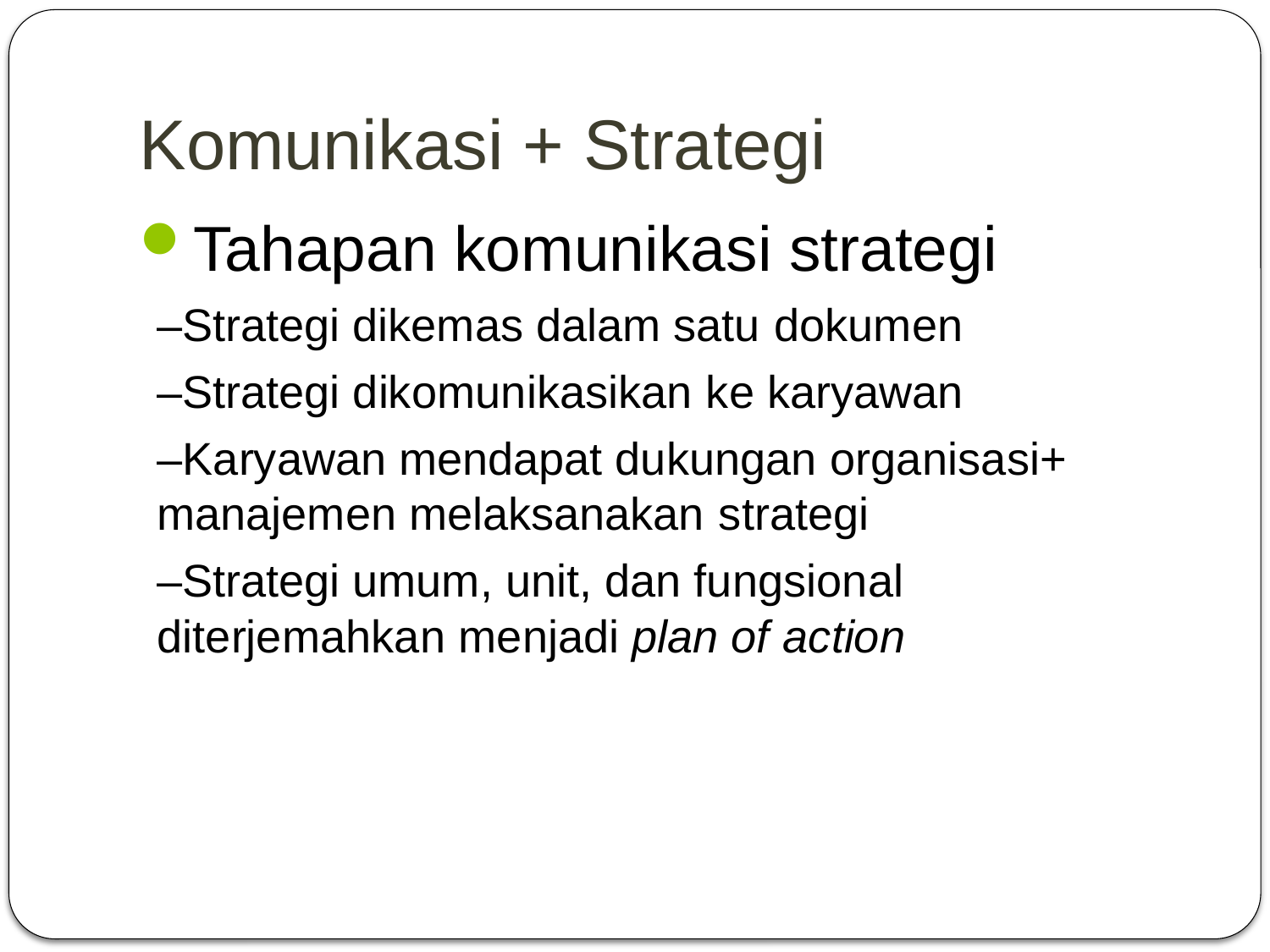

# Komunikasi + Strategi
Tahapan komunikasi strategi
–Strategi dikemas dalam satu dokumen
–Strategi dikomunikasikan ke karyawan
–Karyawan mendapat dukungan organisasi+  manajemen melaksanakan strategi
–Strategi umum, unit, dan fungsional  diterjemahkan menjadi plan of action